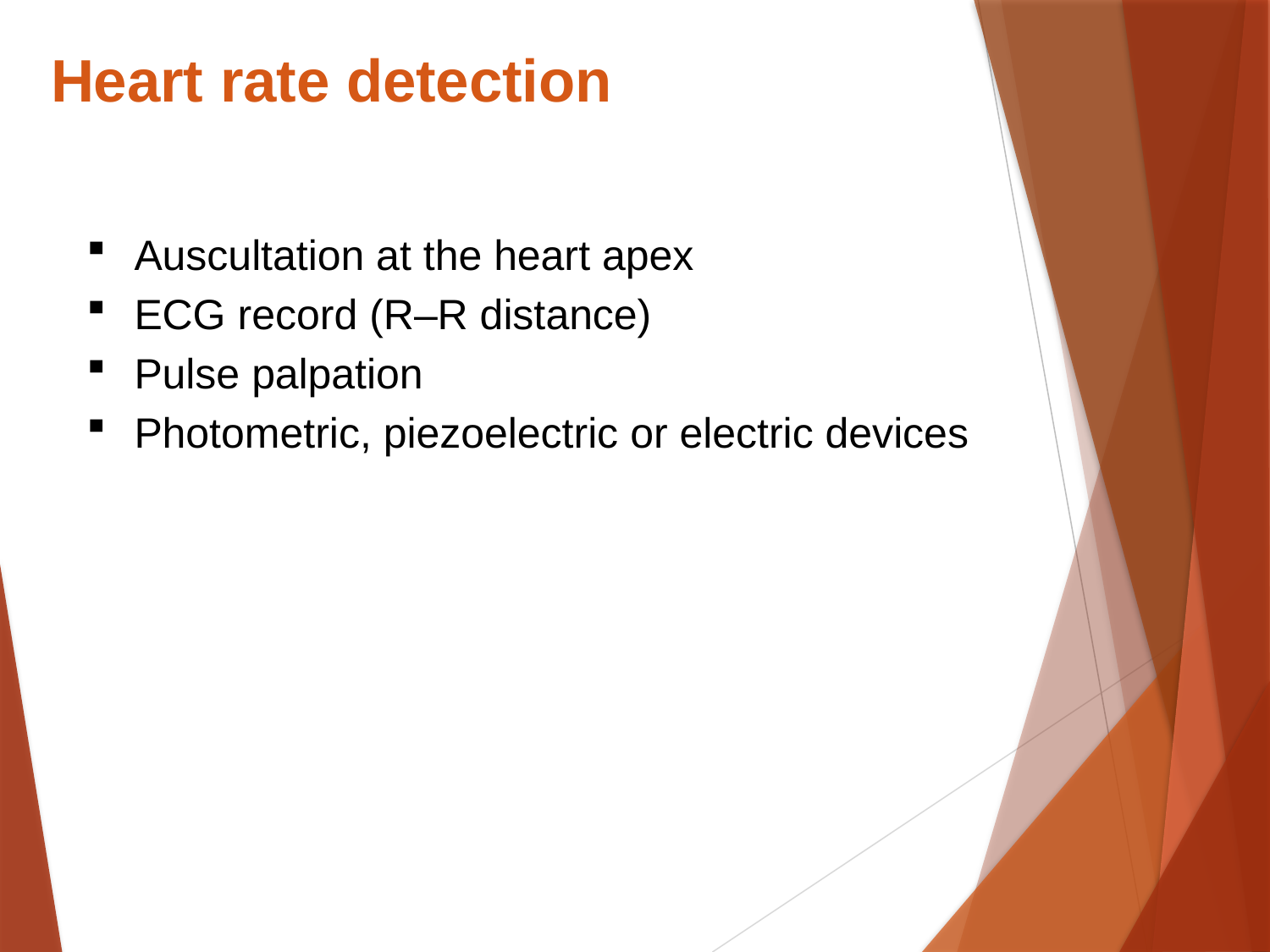

Heart rate detection
Auscultation at the heart apex
ECG record (R–R distance)
Pulse palpation
Photometric, piezoelectric or electric devices